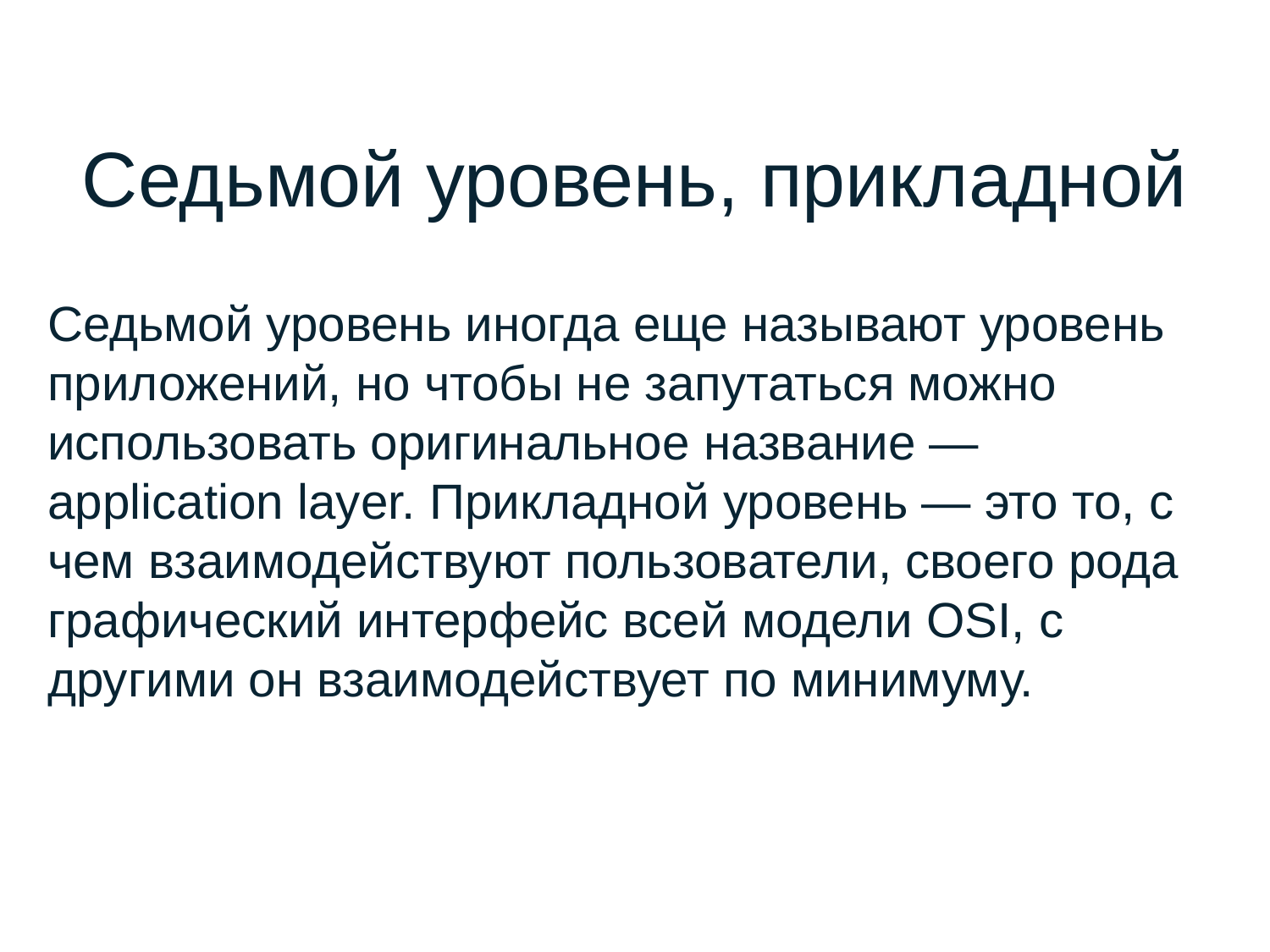

# Седьмой уровень, прикладной
Седьмой уровень иногда еще называют уровень приложений, но чтобы не запутаться можно использовать оригинальное название — application layer. Прикладной уровень — это то, с чем взаимодействуют пользователи, своего рода графический интерфейс всей модели OSI, с другими он взаимодействует по минимуму.